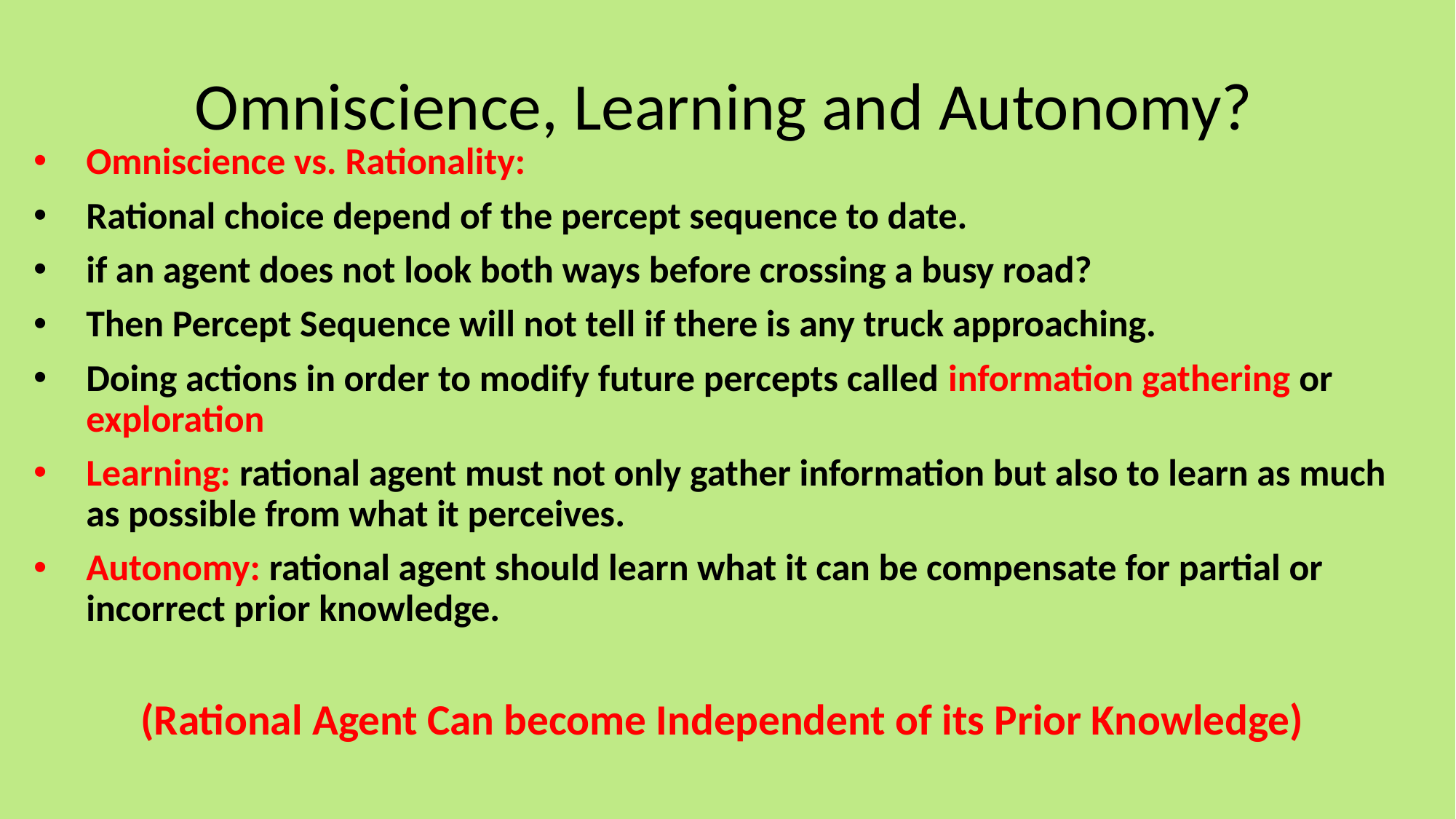

# Omniscience, Learning and Autonomy?
Omniscience vs. Rationality:
Rational choice depend of the percept sequence to date.
if an agent does not look both ways before crossing a busy road?
Then Percept Sequence will not tell if there is any truck approaching.
Doing actions in order to modify future percepts called information gathering or exploration
Learning: rational agent must not only gather information but also to learn as much as possible from what it perceives.
Autonomy: rational agent should learn what it can be compensate for partial or incorrect prior knowledge.

(Rational Agent Can become Independent of its Prior Knowledge)